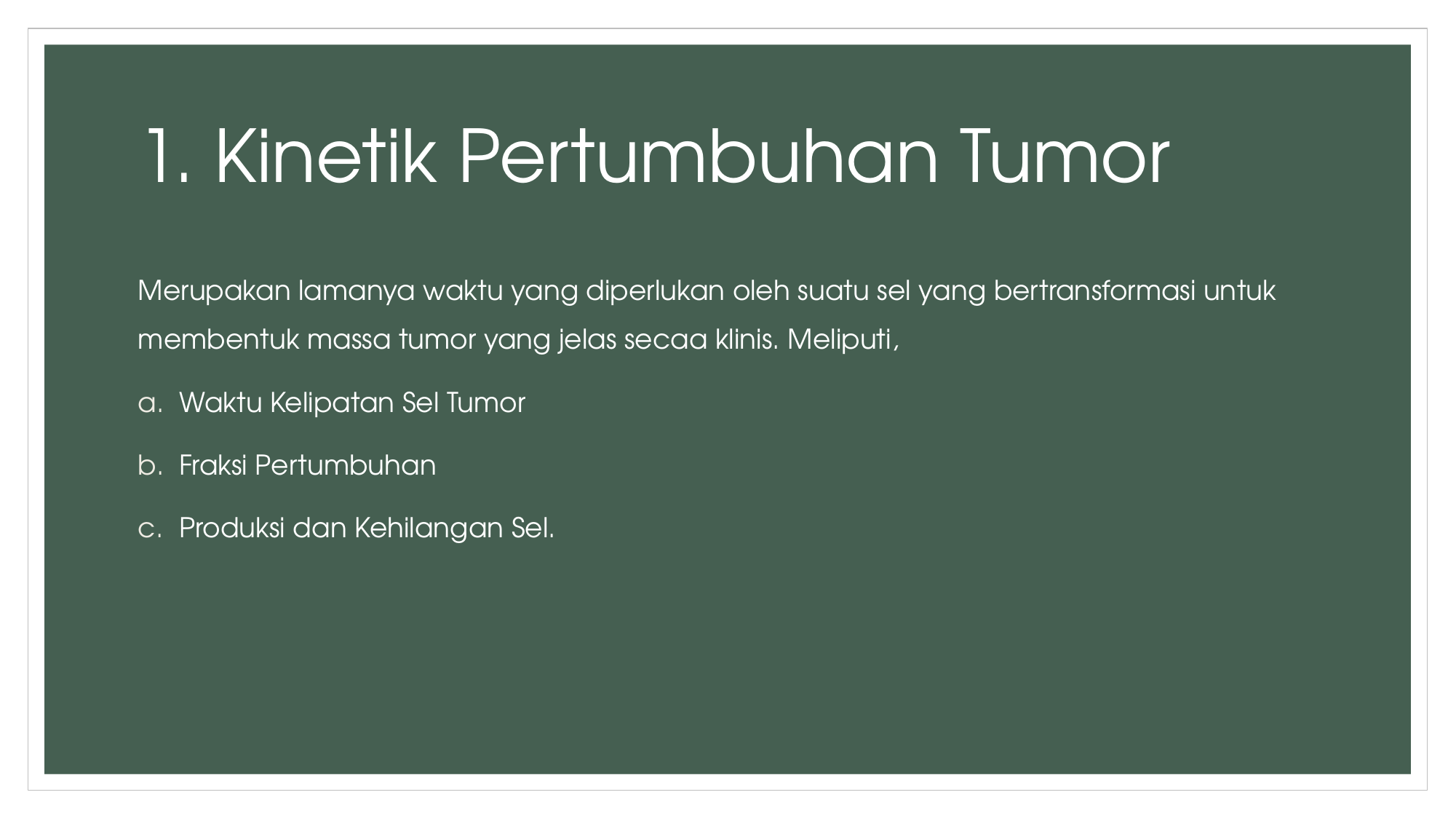

# 1. Kinetik Pertumbuhan Tumor
Merupakan lamanya waktu yang diperlukan oleh suatu sel yang bertransformasi untuk membentuk massa tumor yang jelas secaa klinis. Meliputi,
Waktu Kelipatan Sel Tumor
Fraksi Pertumbuhan
Produksi dan Kehilangan Sel.